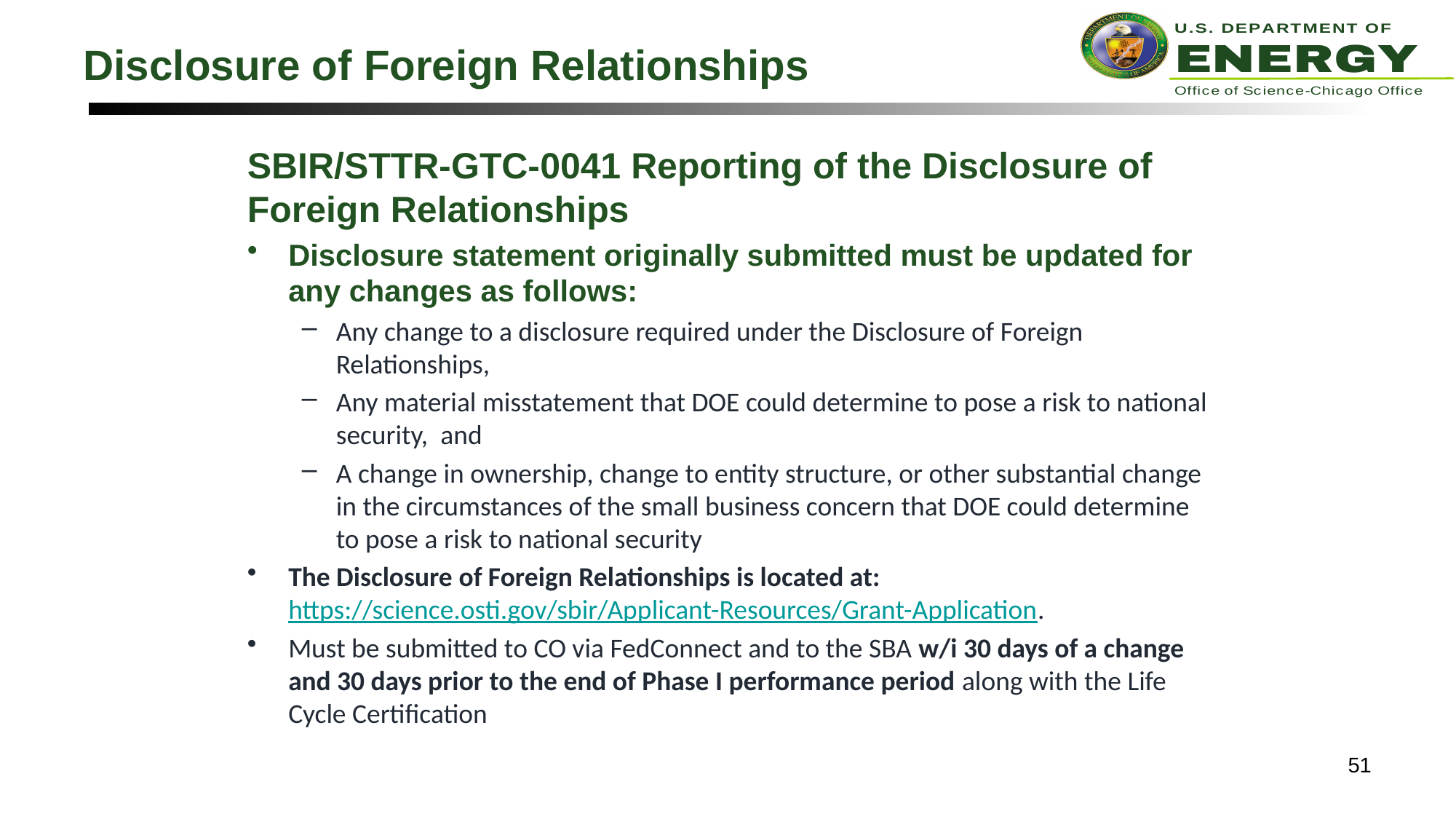

# Disclosure of Foreign Relationships
SBIR/STTR-GTC-0041 Reporting of the Disclosure of Foreign Relationships
Disclosure statement originally submitted must be updated for any changes as follows:
Any change to a disclosure required under the Disclosure of Foreign Relationships,
Any material misstatement that DOE could determine to pose a risk to national security,  and
A change in ownership, change to entity structure, or other substantial change in the circumstances of the small business concern that DOE could determine to pose a risk to national security
The Disclosure of Foreign Relationships is located at: https://science.osti.gov/sbir/Applicant-Resources/Grant-Application.
Must be submitted to CO via FedConnect and to the SBA w/i 30 days of a change and 30 days prior to the end of Phase I performance period along with the Life Cycle Certification
51